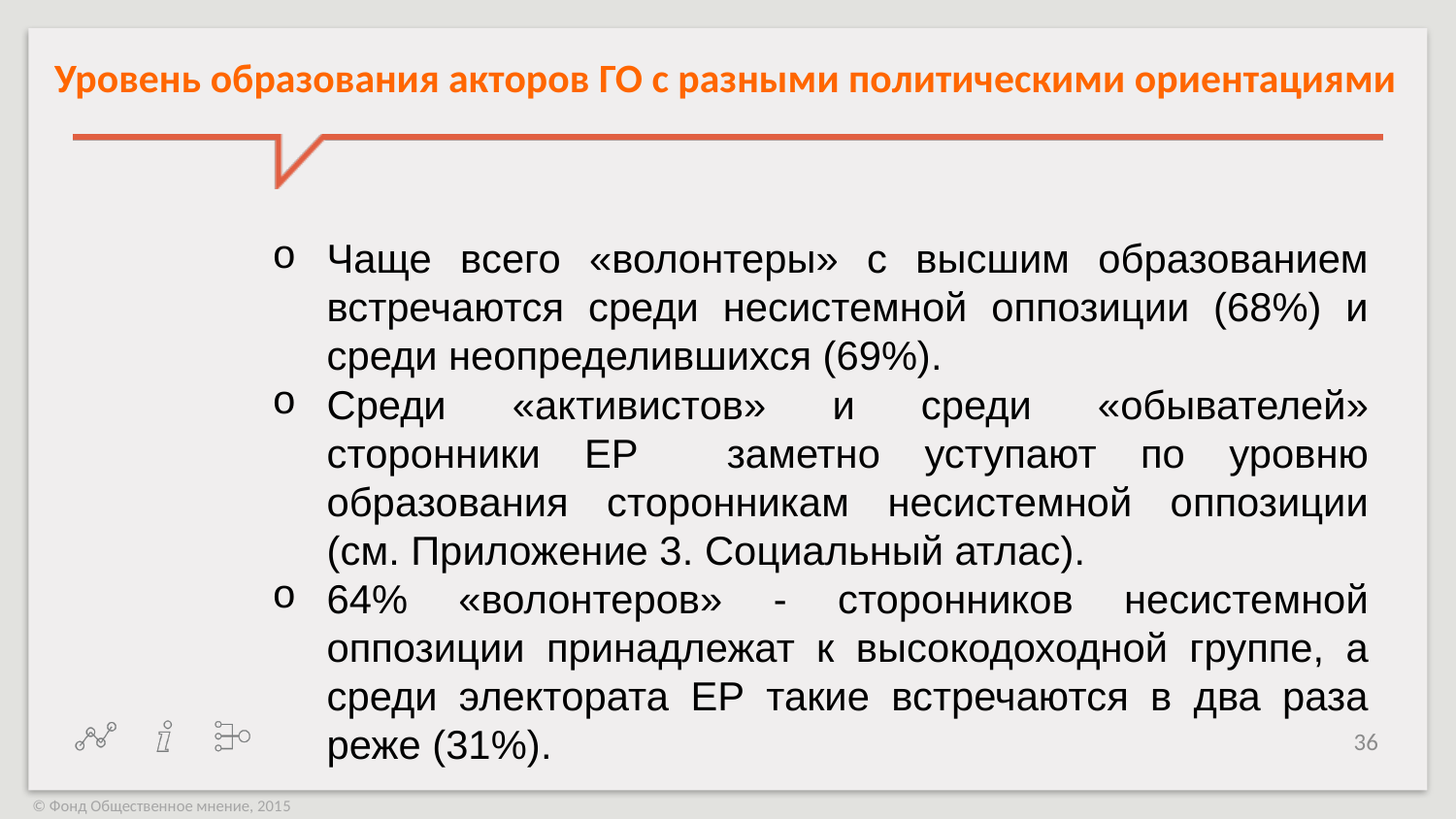

Уровень образования акторов ГО с разными политическими ориентациями
Чаще всего «волонтеры» с высшим образованием встречаются среди несистемной оппозиции (68%) и среди неопределившихся (69%).
Среди «активистов» и среди «обывателей» сторонники ЕР  заметно уступают по уровню образования сторонникам несистемной оппозиции (см. Приложение 3. Социальный атлас).
64% «волонтеров» - сторонников несистемной оппозиции принадлежат к высокодоходной группе, а среди электората ЕР такие встречаются в два раза реже (31%).